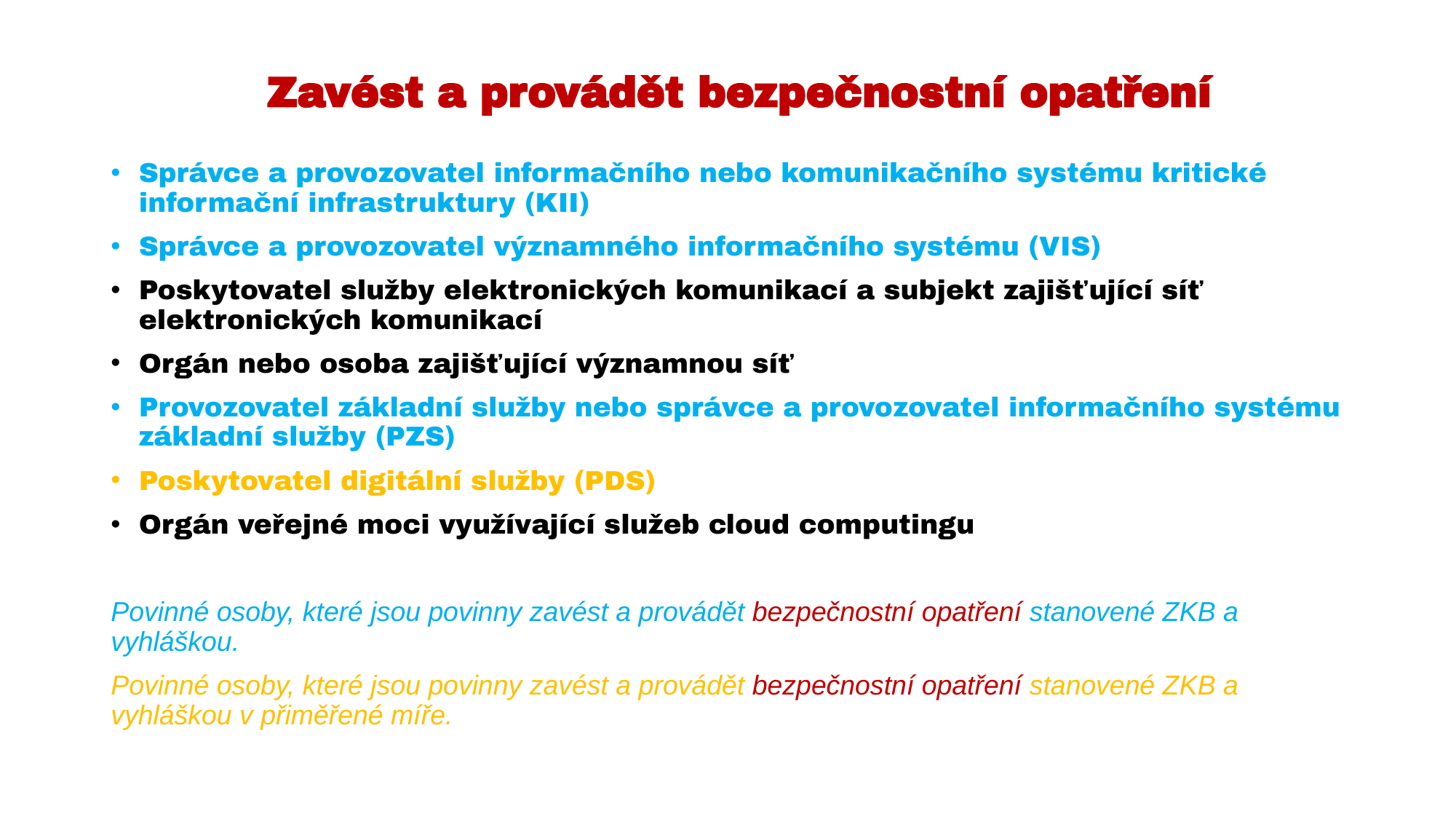

# Zavést a provádět bezpečnostní opatření
Správce a provozovatel informačního nebo komunikačního systému kritické informační infrastruktury (KII)
Správce a provozovatel významného informačního systému (VIS)
Poskytovatel služby elektronických komunikací a subjekt zajišťující síť elektronických komunikací
Orgán nebo osoba zajišťující významnou síť
Provozovatel základní služby nebo správce a provozovatel informačního systému základní služby (PZS)
Poskytovatel digitální služby (PDS)
Orgán veřejné moci využívající služeb cloud computingu

Povinné osoby, které jsou povinny zavést a provádět bezpečnostní opatření stanovené ZKB a vyhláškou.
Povinné osoby, které jsou povinny zavést a provádět bezpečnostní opatření stanovené ZKB a vyhláškou v přiměřené míře.